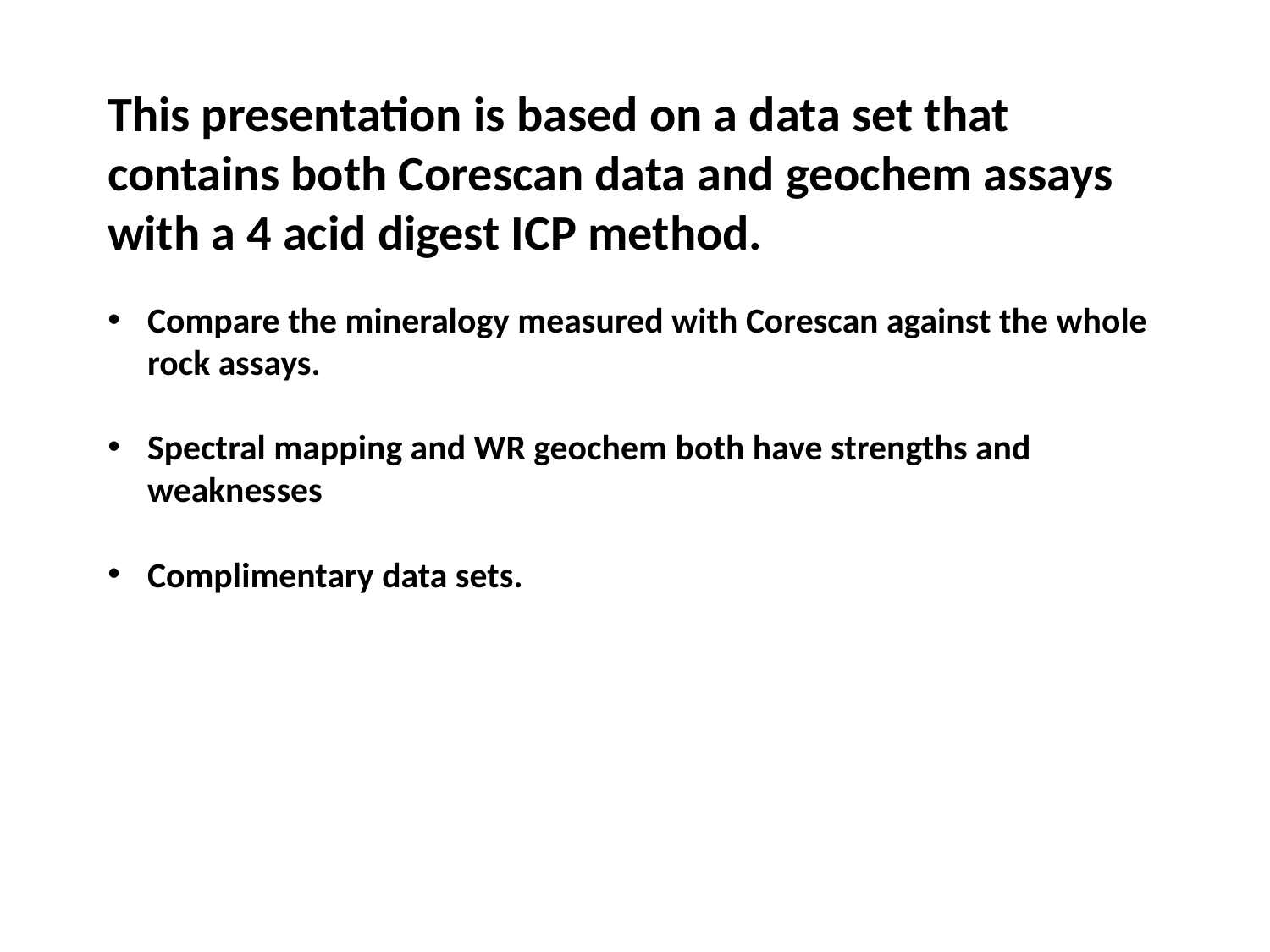

This presentation is based on a data set that contains both Corescan data and geochem assays with a 4 acid digest ICP method.

Compare the mineralogy measured with Corescan against the whole rock assays.

Spectral mapping and WR geochem both have strengths and weaknesses

Complimentary data sets.